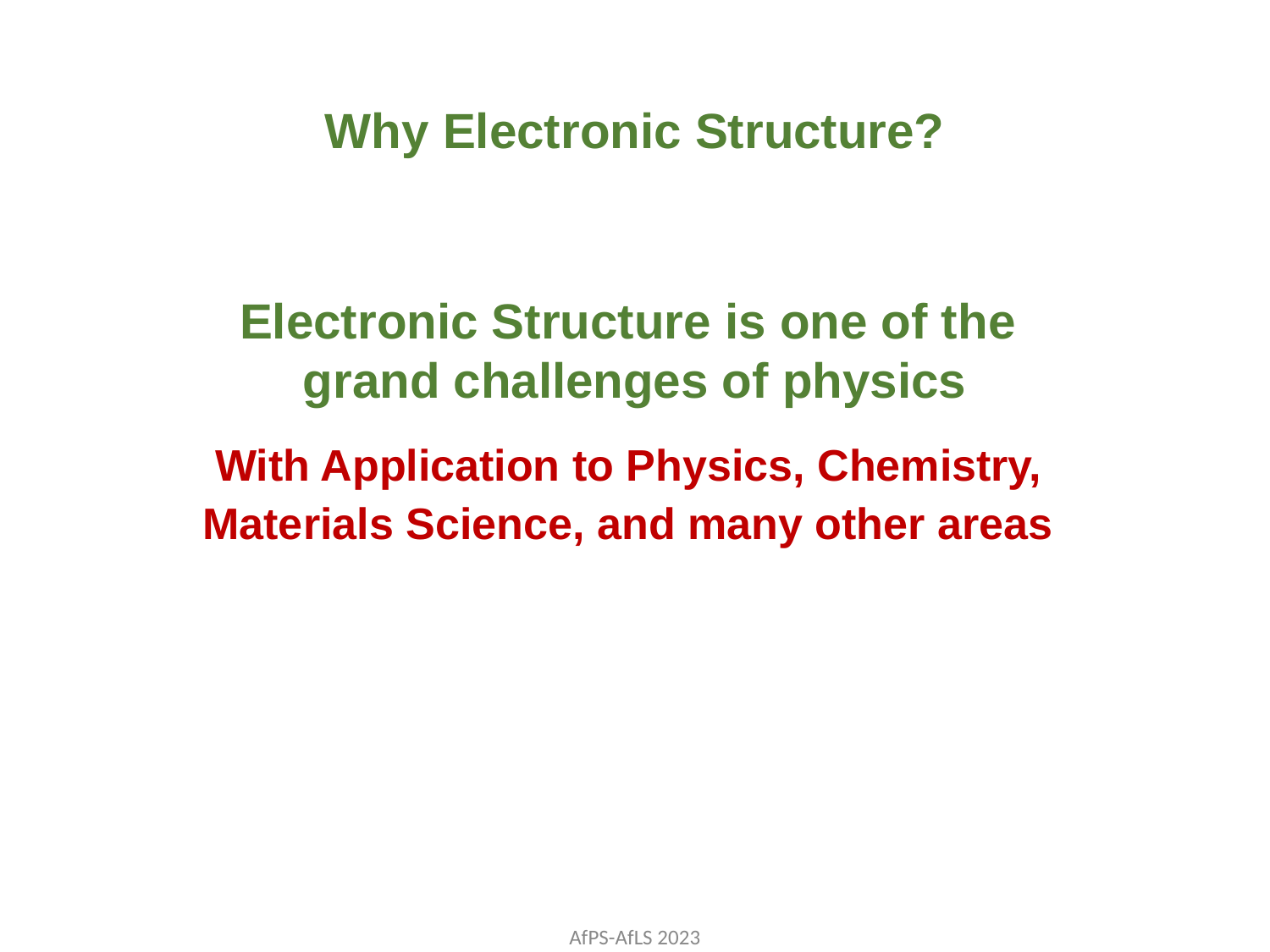

Why Electronic Structure?
Electronic Structure is one of the
grand challenges of physics
With Application to Physics, Chemistry,
Materials Science, and many other areas
AfPS-AfLS 2023